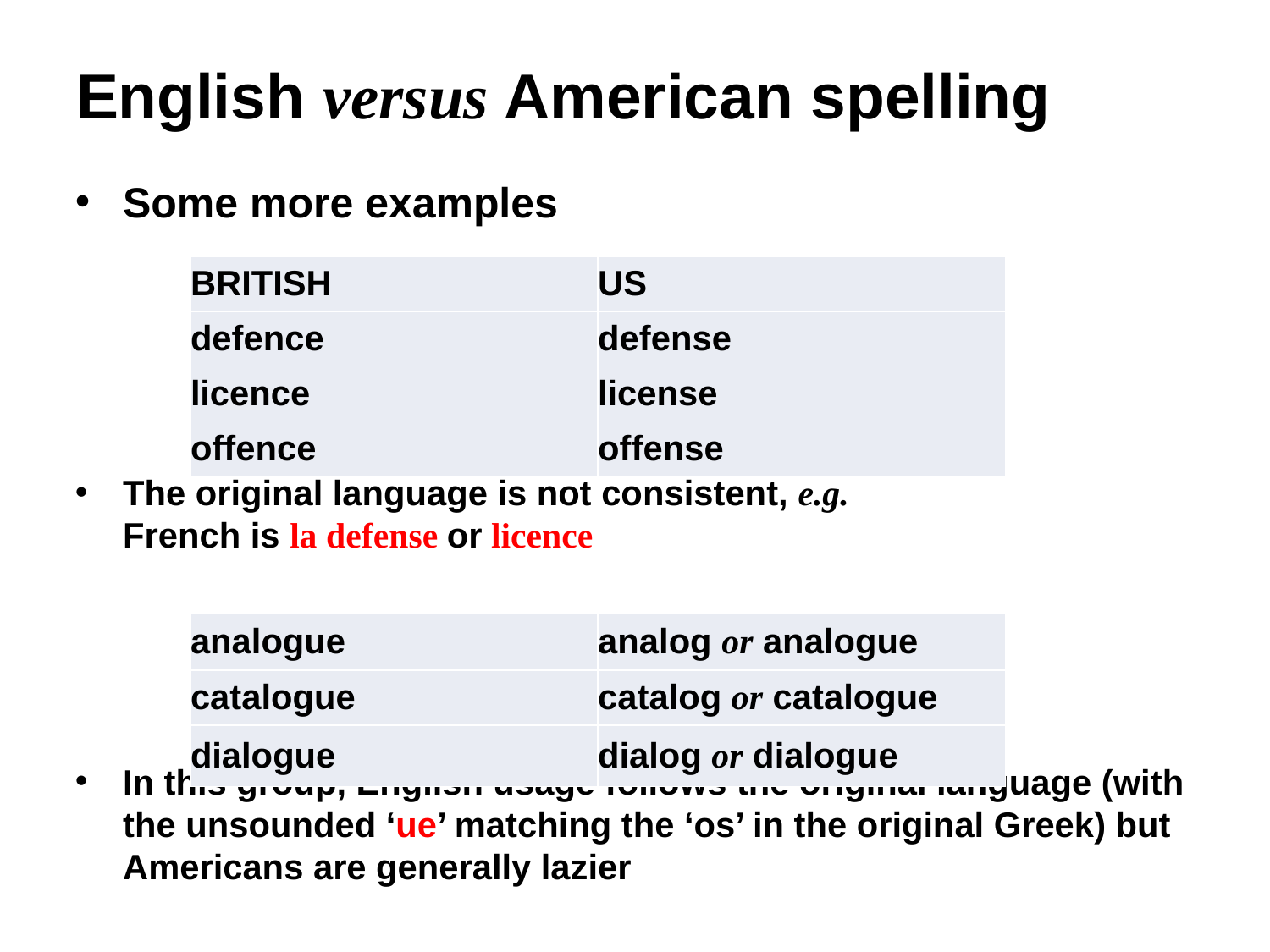

# English versus American spelling
Some more examples

The original language is not consistent, e.g.
French is la defense or licence

In this group, English usage follows the original language (with the unsounded ‘ue’ matching the ‘os’ in the original Greek) but Americans are generally lazier
| BRITISH | US |
| --- | --- |
| defence | defense |
| licence | license |
| offence | offense |
| analogue | analog or analogue |
| --- | --- |
| catalogue | catalog or catalogue |
| dialogue | dialog or dialogue |